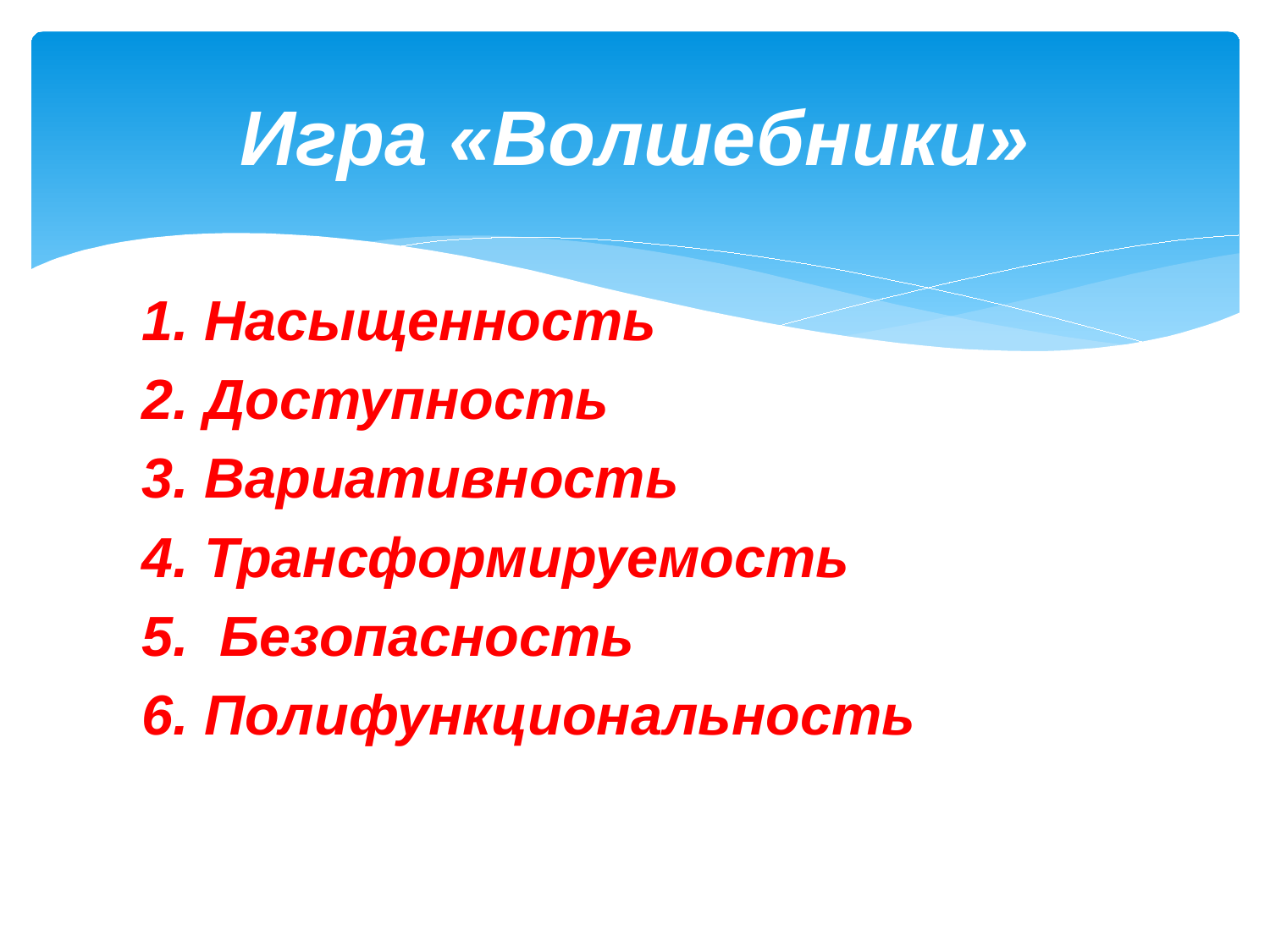

# Игра «Волшебники»
1. Насыщенность
2. Доступность
3. Вариативность
4. Трансформируемость
5.  Безопасность
6. Полифункциональность